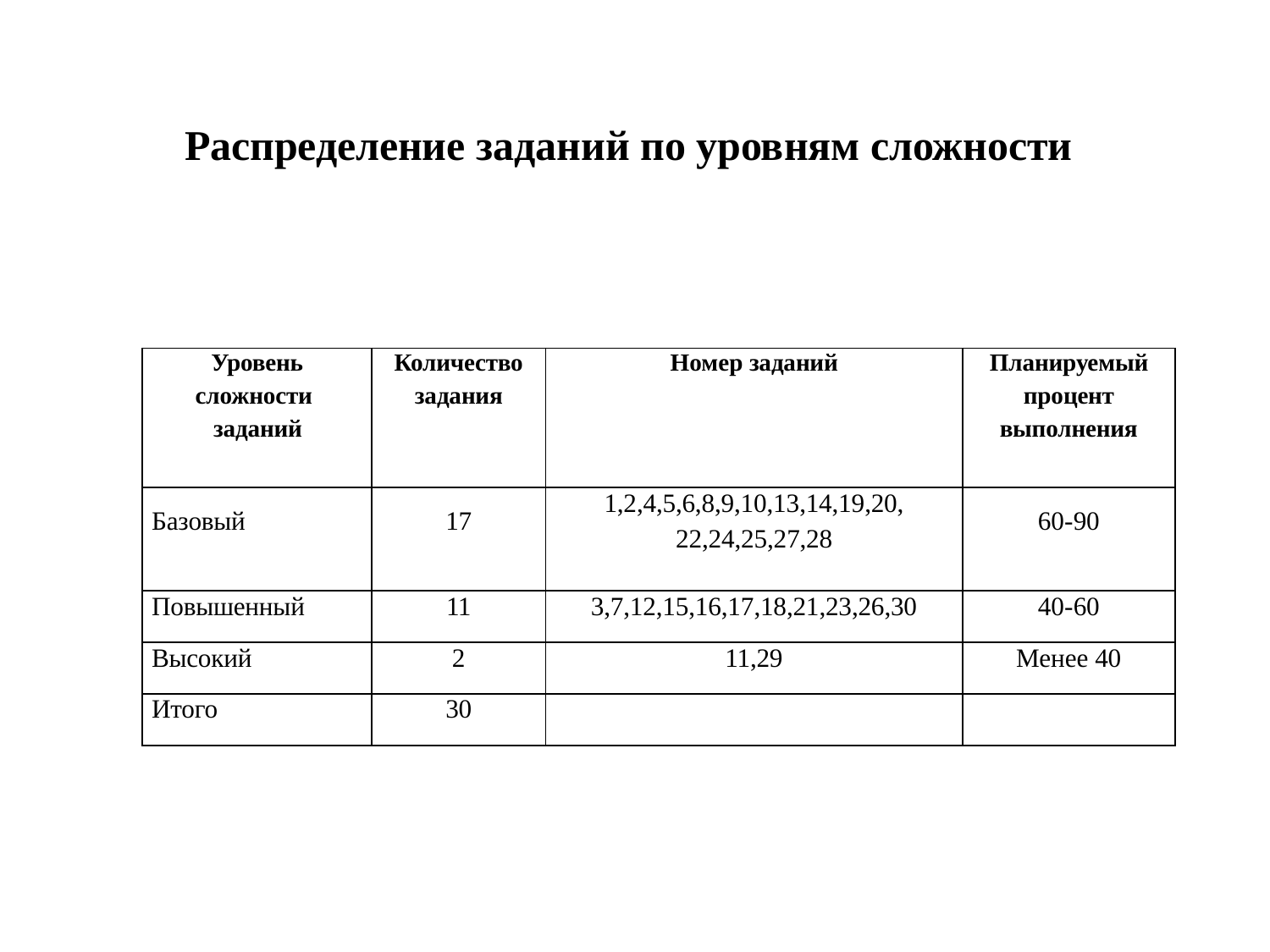

Распределение заданий по уровням сложности
| Уровень сложности заданий | Количество задания | Номер заданий | Планируемый процент выполнения |
| --- | --- | --- | --- |
| Базовый | 17 | 1,2,4,5,6,8,9,10,13,14,19,20, 22,24,25,27,28 | 60-90 |
| Повышенный | 11 | 3,7,12,15,16,17,18,21,23,26,30 | 40-60 |
| Высокий | 2 | 11,29 | Менее 40 |
| Итого | 30 |  |  |